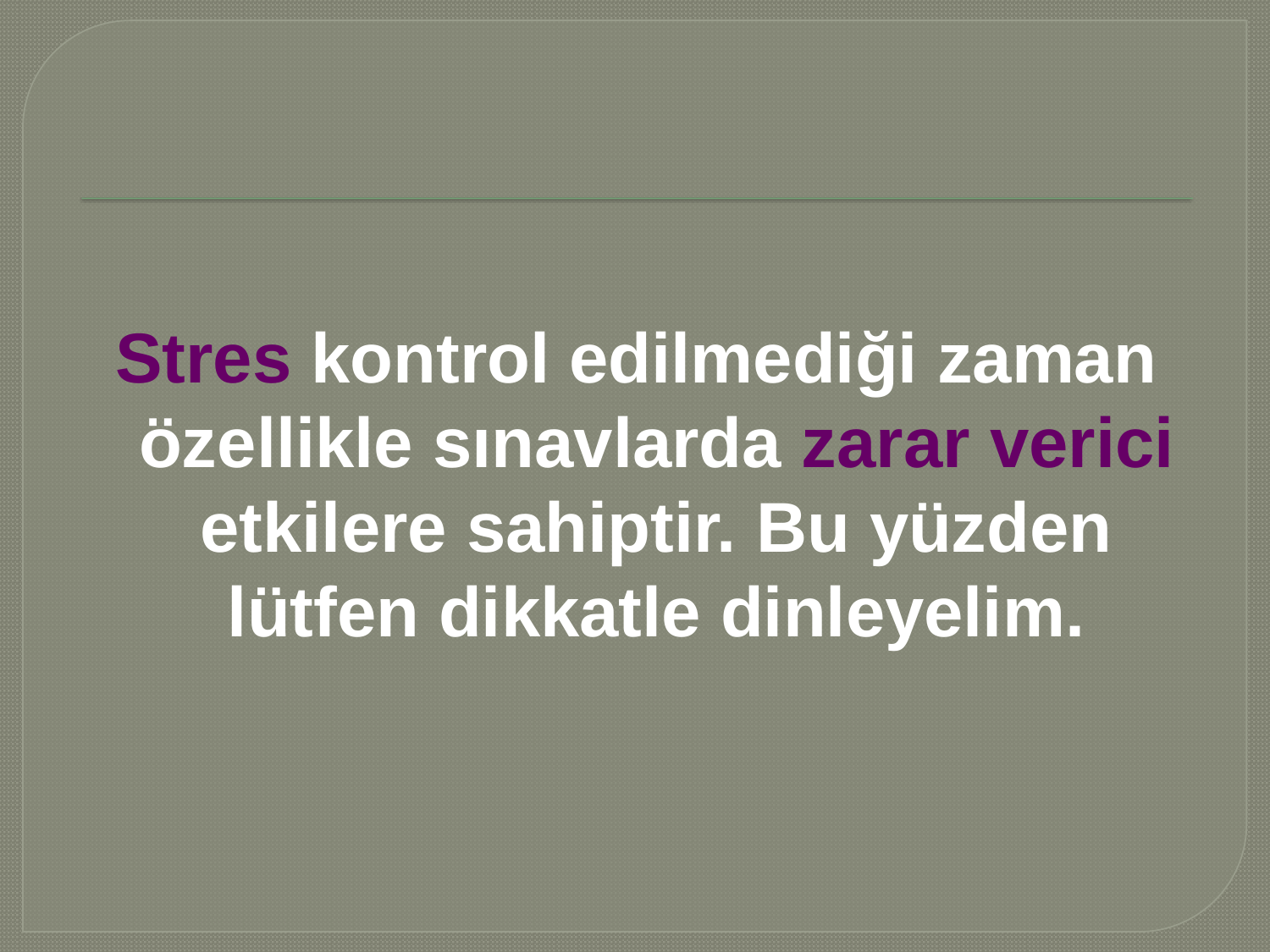

#
Stres kontrol edilmediği zaman özellikle sınavlarda zarar verici etkilere sahiptir. Bu yüzden lütfen dikkatle dinleyelim.